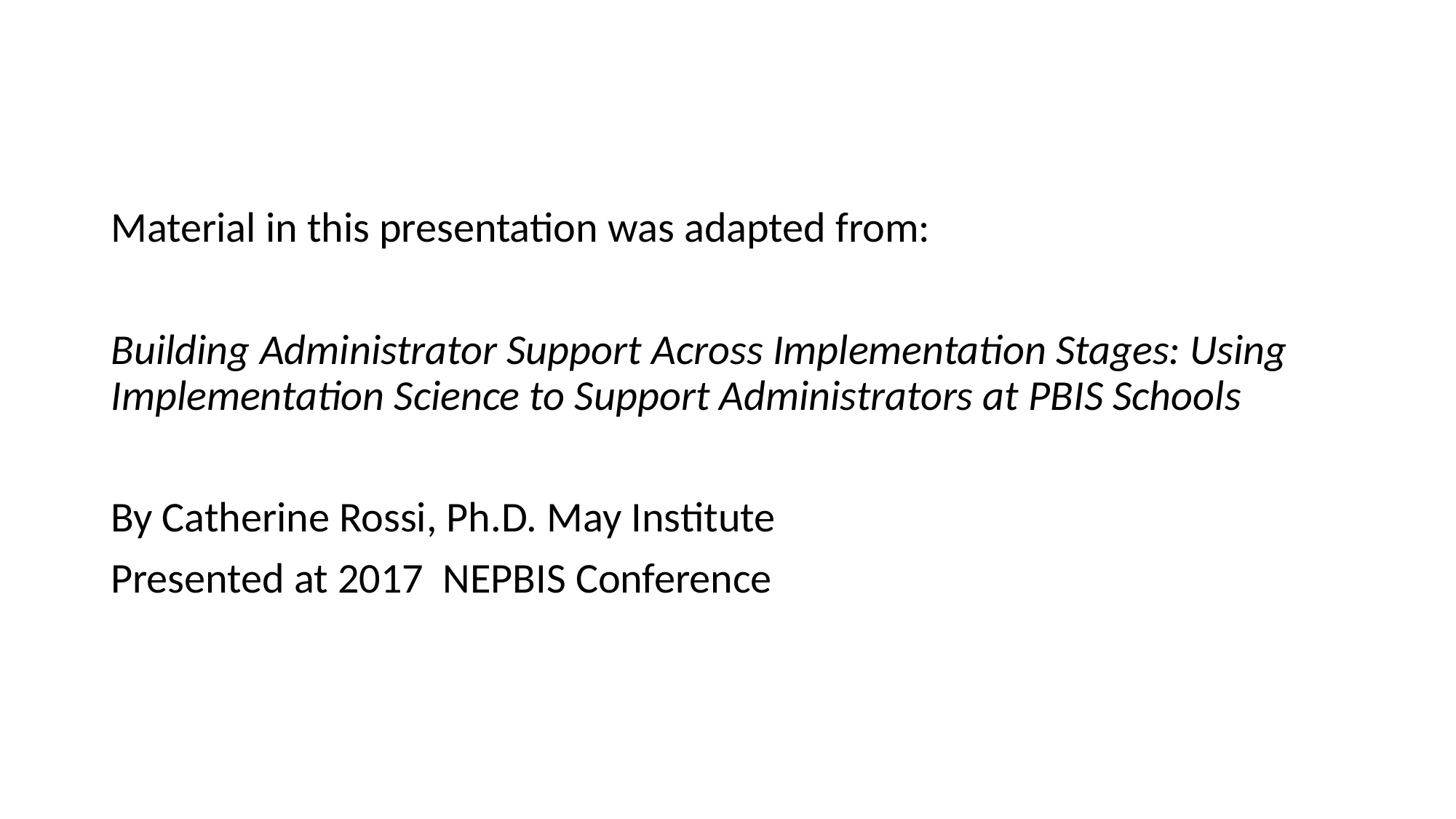

Material in this presentation was adapted from:

Building Administrator Support Across Implementation Stages: Using Implementation Science to Support Administrators at PBIS Schools

By Catherine Rossi, Ph.D. May Institute
Presented at 2017  NEPBIS Conference